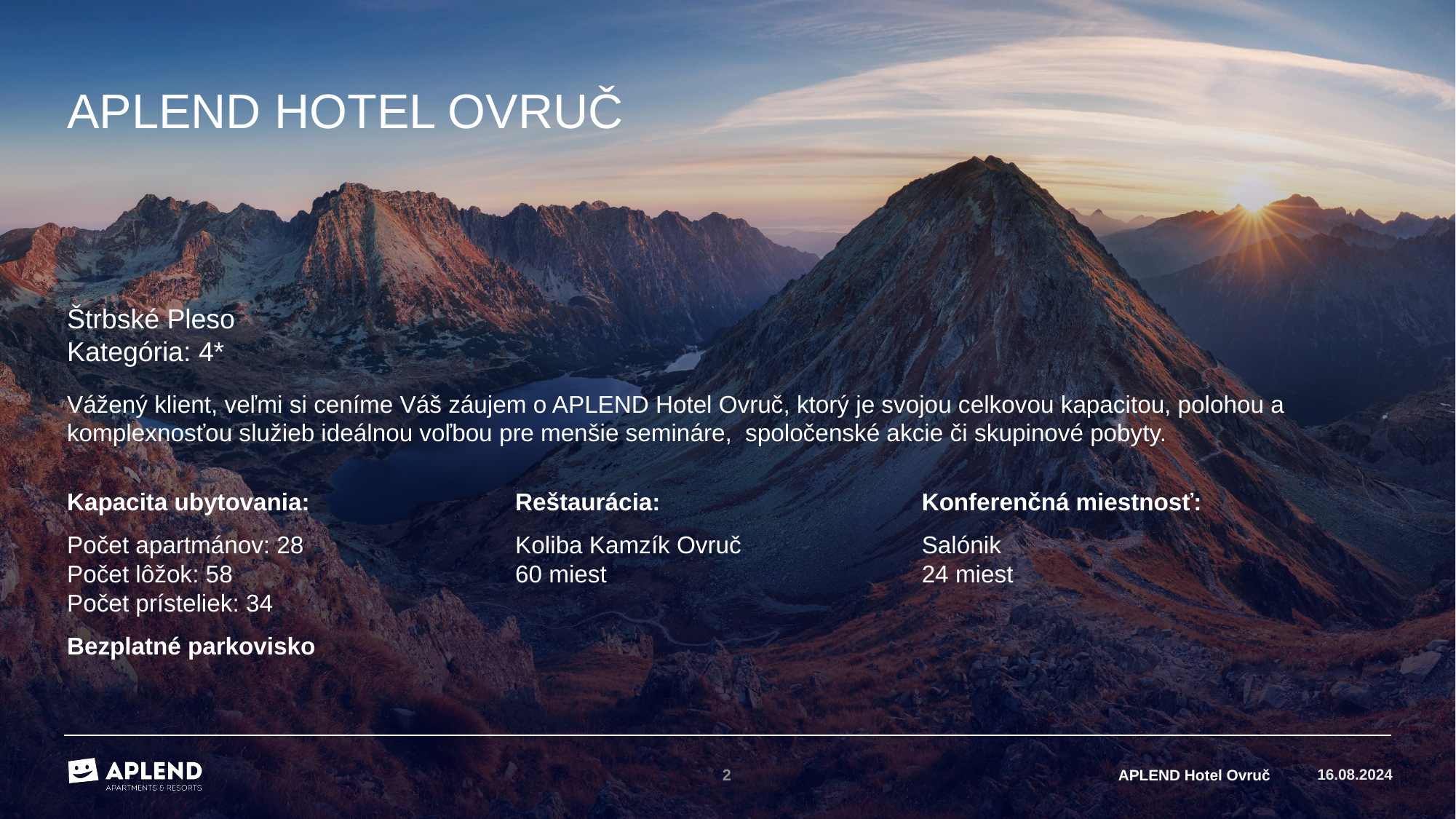

# Aplend hotel ovruč
Štrbské Pleso
Kategória: 4*
Vážený klient, veľmi si ceníme Váš záujem o APLEND Hotel Ovruč, ktorý je svojou celkovou kapacitou, polohou a komplexnosťou služieb ideálnou voľbou pre menšie semináre,  spoločenské akcie či skupinové pobyty.
Kapacita ubytovania:
Počet apartmánov: 28
Počet lôžok: 58
Počet prísteliek: 34
Bezplatné parkovisko
Reštaurácia:
Koliba Kamzík Ovruč
60 miest
Konferenčná miestnosť:
Salónik
24 miest
16.08.2024
2
APLEND Hotel Ovruč